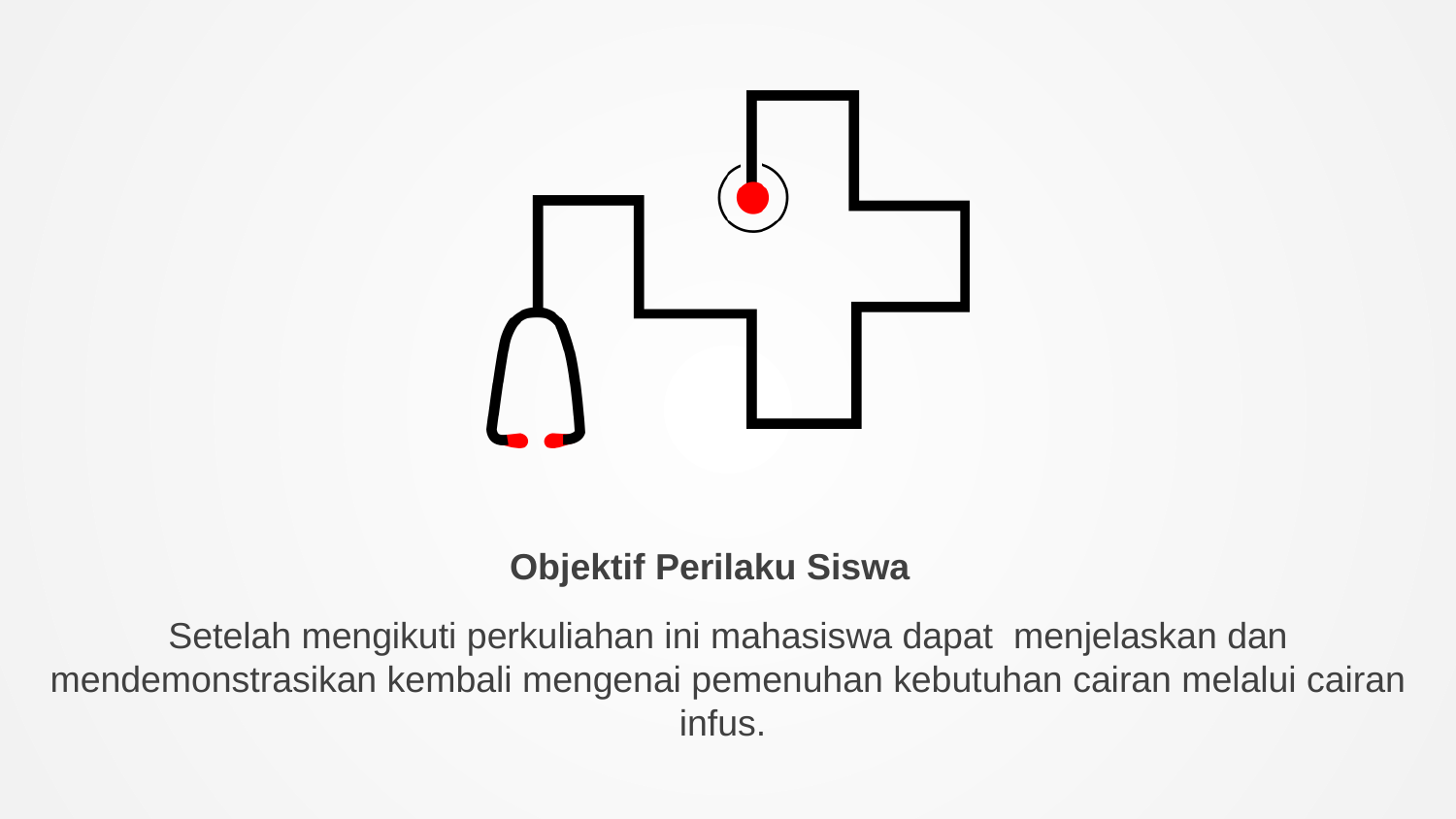

Objektif Perilaku Siswa
Setelah mengikuti perkuliahan ini mahasiswa dapat  menjelaskan dan mendemonstrasikan kembali mengenai pemenuhan kebutuhan cairan melalui cairan infus.